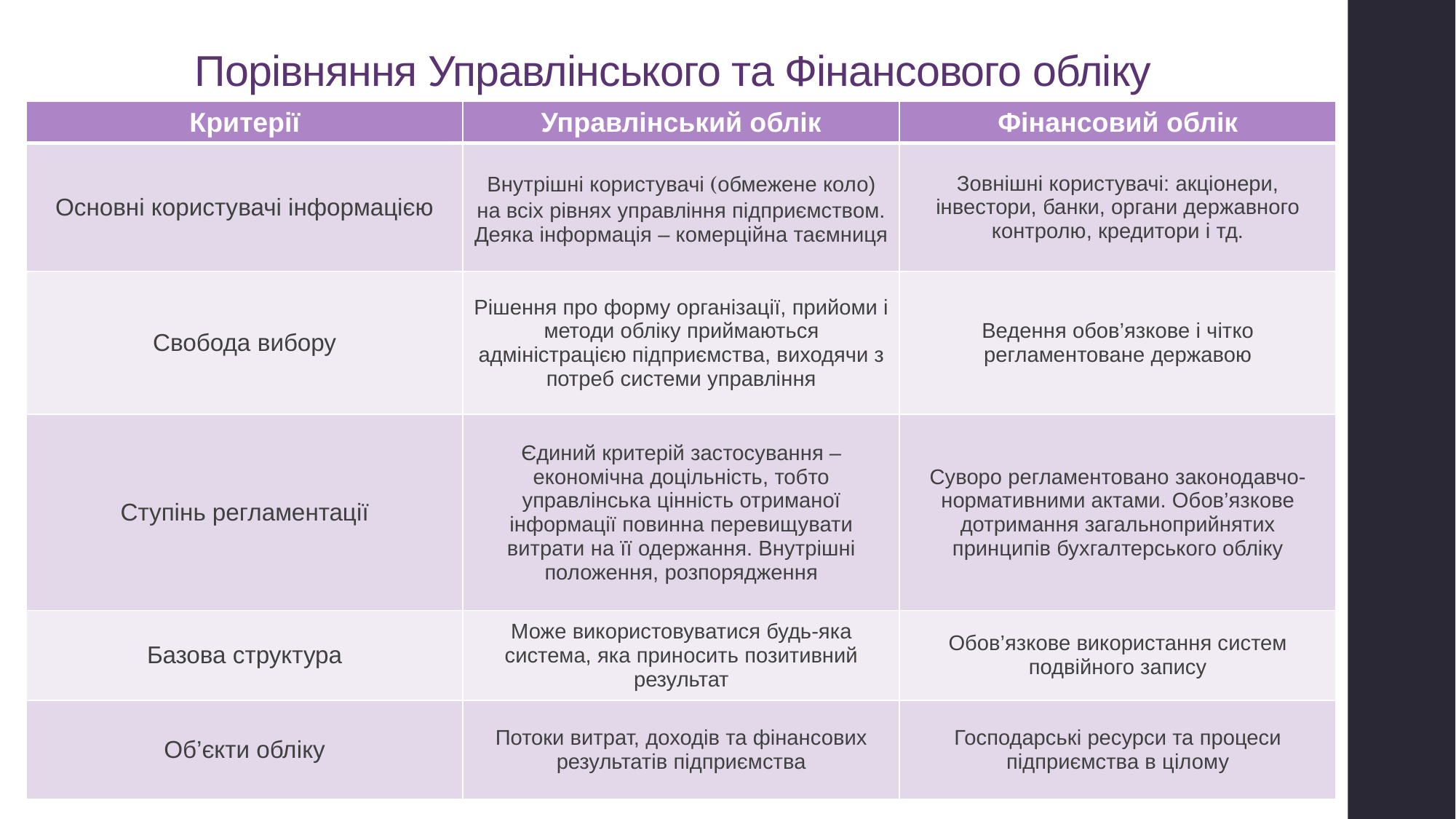

# Порівняння Управлінського та Фінансового обліку
| Критерії | Управлінський облік | Фінансовий облік |
| --- | --- | --- |
| Основні користувачі інформацією | Внутрішні користувачі (обмежене коло) на всіх рівнях управління підприємством. Деяка інформація – комерційна таємниця | Зовнішні користувачі: акціонери, інвестори, банки, органи державного контролю, кредитори і тд. |
| Свобода вибору | Рішення про форму організації, прийоми і методи обліку приймаються адміністрацією підприємства, виходячи з потреб системи управління | Ведення обов’язкове і чітко регламентоване державою |
| Ступінь регламентації | Єдиний критерій застосування – економічна доцільність, тобто управлінська цінність отриманої інформації повинна перевищувати витрати на її одержання. Внутрішні положення, розпорядження | Суворо регламентовано законодавчо-нормативними актами. Обов’язкове дотримання загальноприйнятих принципів бухгалтерського обліку |
| Базова структура | Може використовуватися будь-яка система, яка приносить позитивний результат | Обов’язкове використання систем подвійного запису |
| Об’єкти обліку | Потоки витрат, доходів та фінансових результатів підприємства | Господарські ресурси та процеси підприємства в цілому |